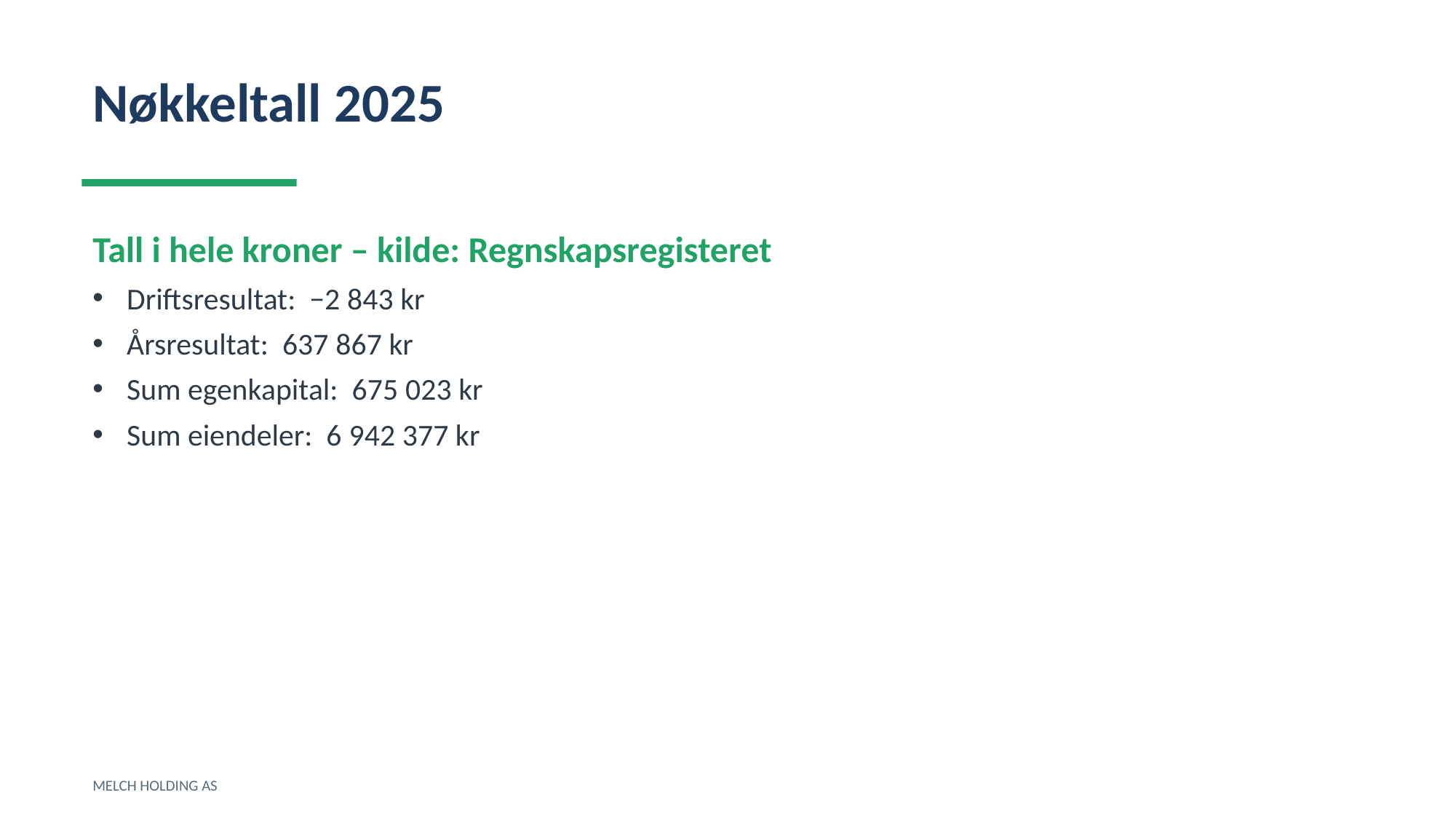

Nøkkeltall 2025

Tall i hele kroner – kilde: Regnskapsregisteret
Driftsresultat:  −2 843 kr
Årsresultat:  637 867 kr
Sum egenkapital:  675 023 kr
Sum eiendeler:  6 942 377 kr
MELCH HOLDING AS